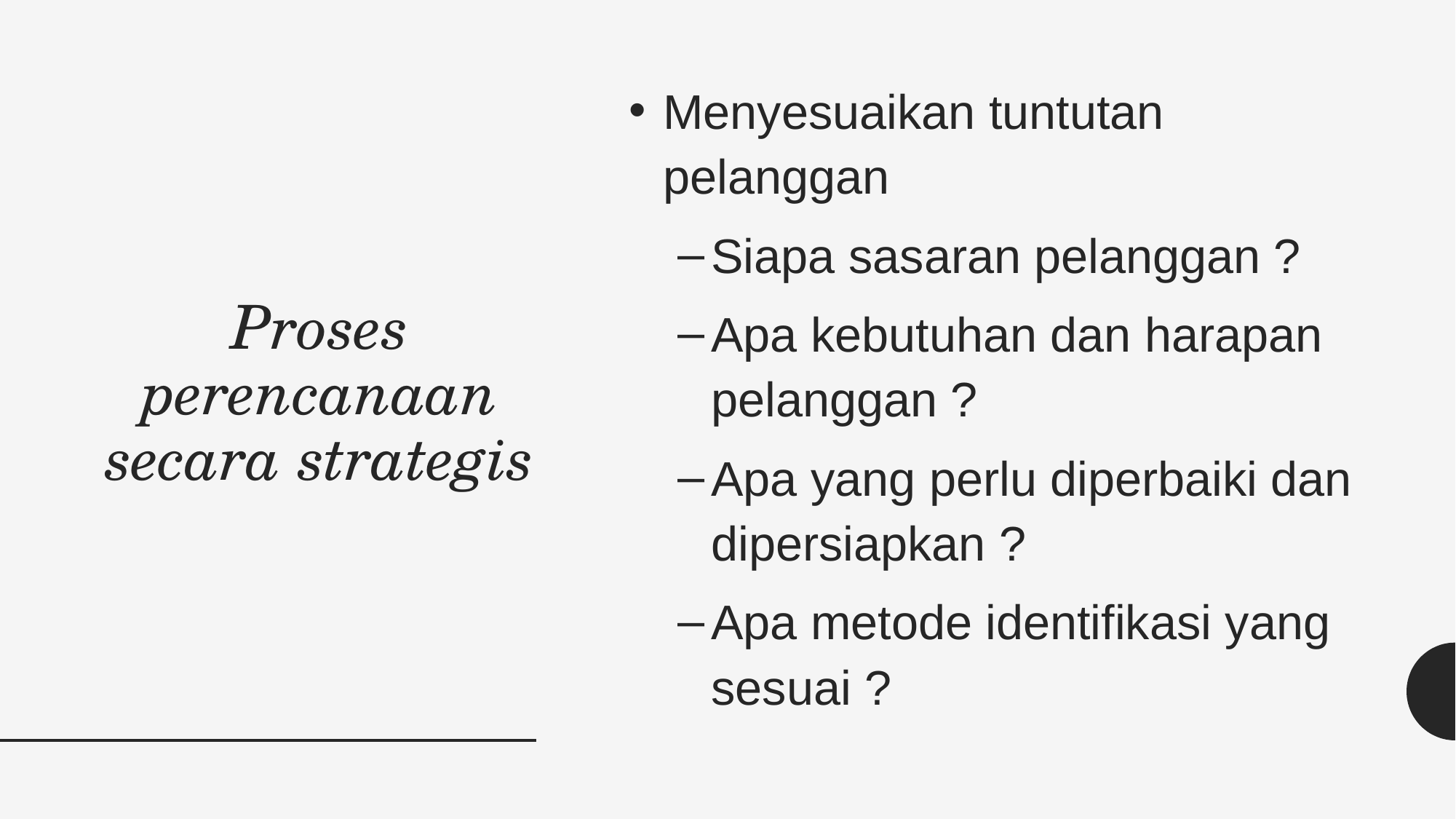

Menyesuaikan tuntutan pelanggan
Siapa sasaran pelanggan ?
Apa kebutuhan dan harapan pelanggan ?
Apa yang perlu diperbaiki dan dipersiapkan ?
Apa metode identifikasi yang sesuai ?
# Proses perencanaan secara strategis